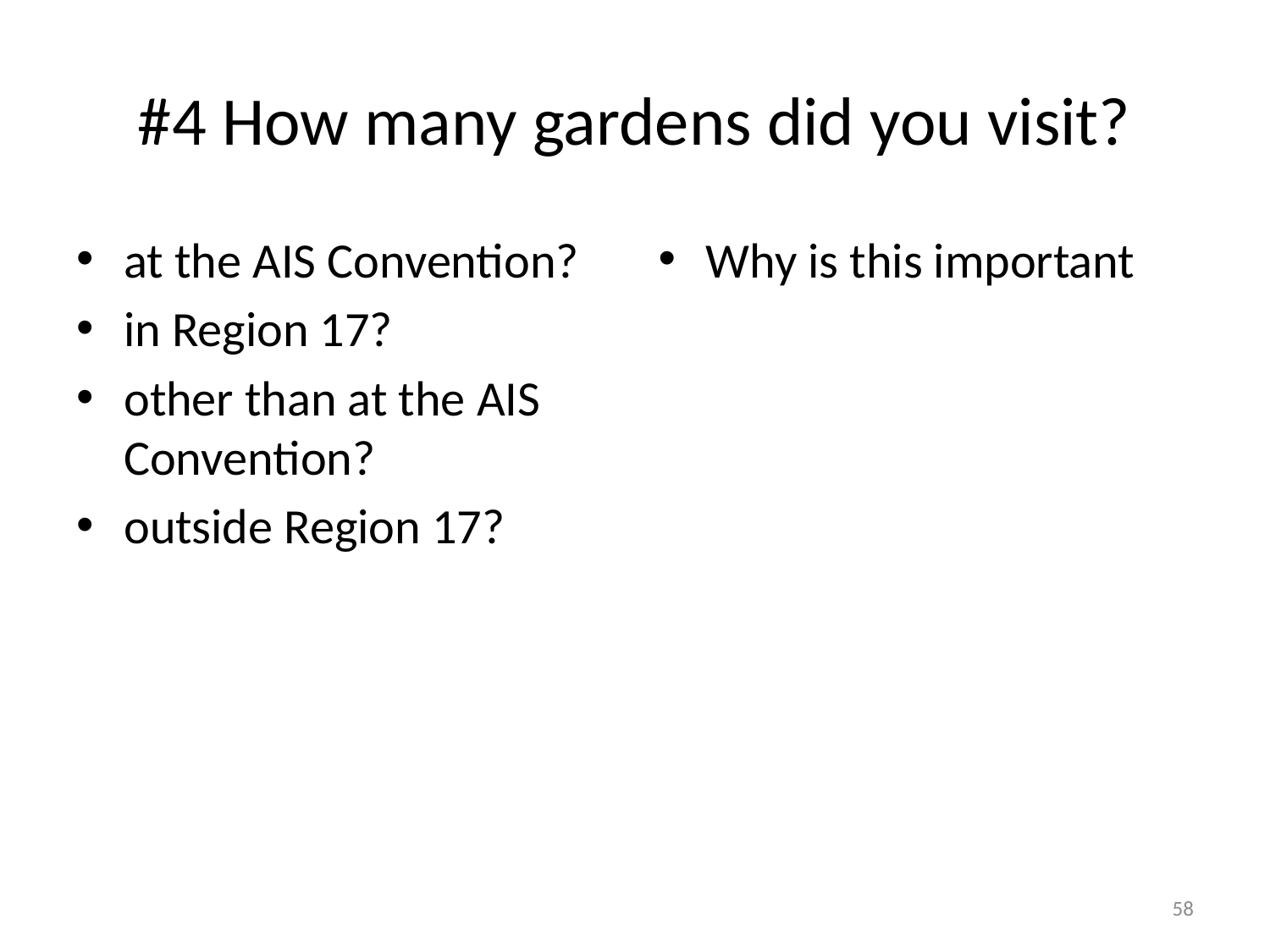

# #4 How many gardens did you visit?
at the AIS Convention?
in Region 17?
other than at the AIS Convention?
outside Region 17?

Why is this important

58